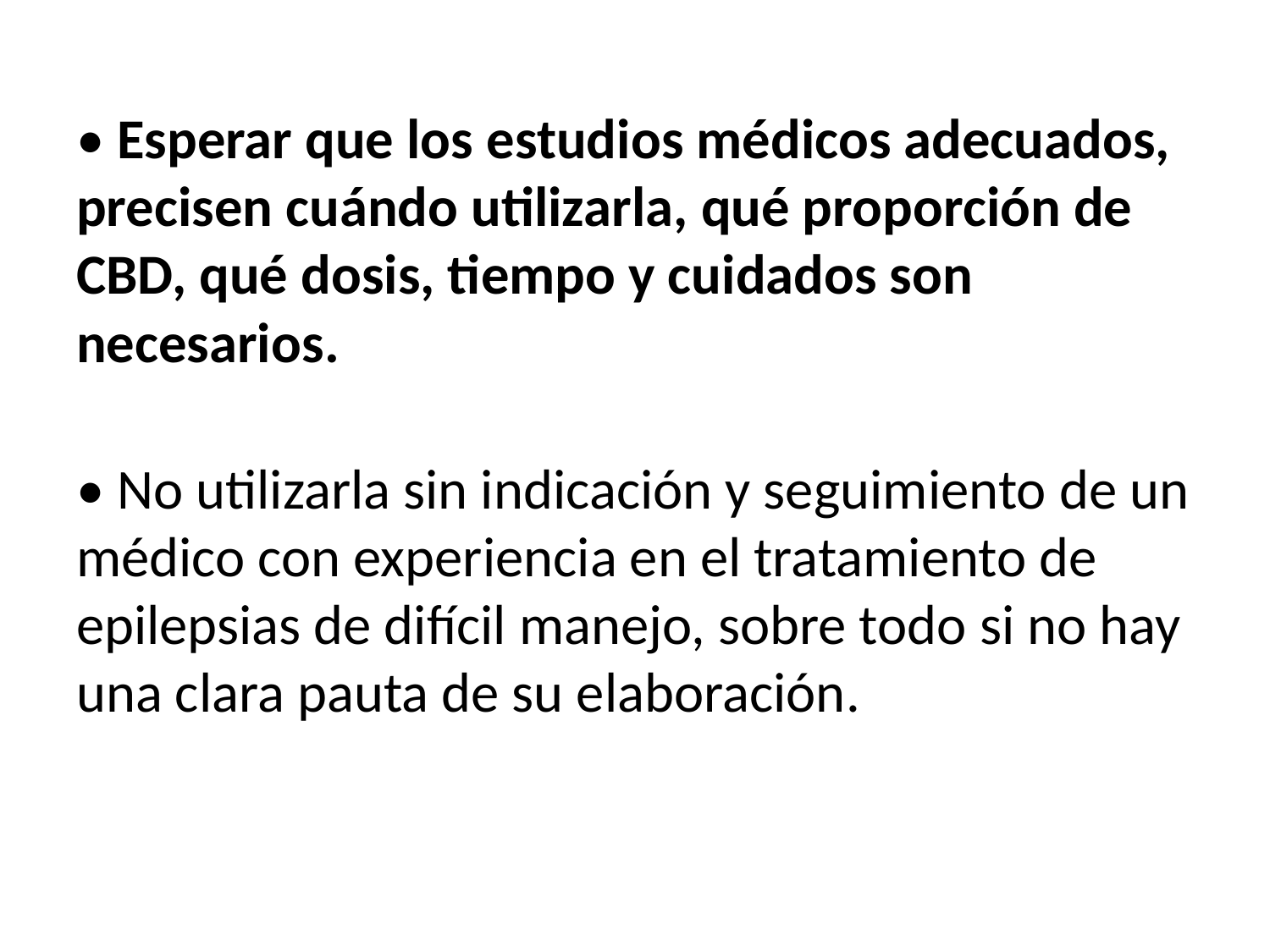

• Esperar que los estudios médicos adecuados, precisen cuándo utilizarla, qué proporción de CBD, qué dosis, tiempo y cuidados son necesarios.
• No utilizarla sin indicación y seguimiento de un médico con experiencia en el tratamiento de epilepsias de difícil manejo, sobre todo si no hay una clara pauta de su elaboración.